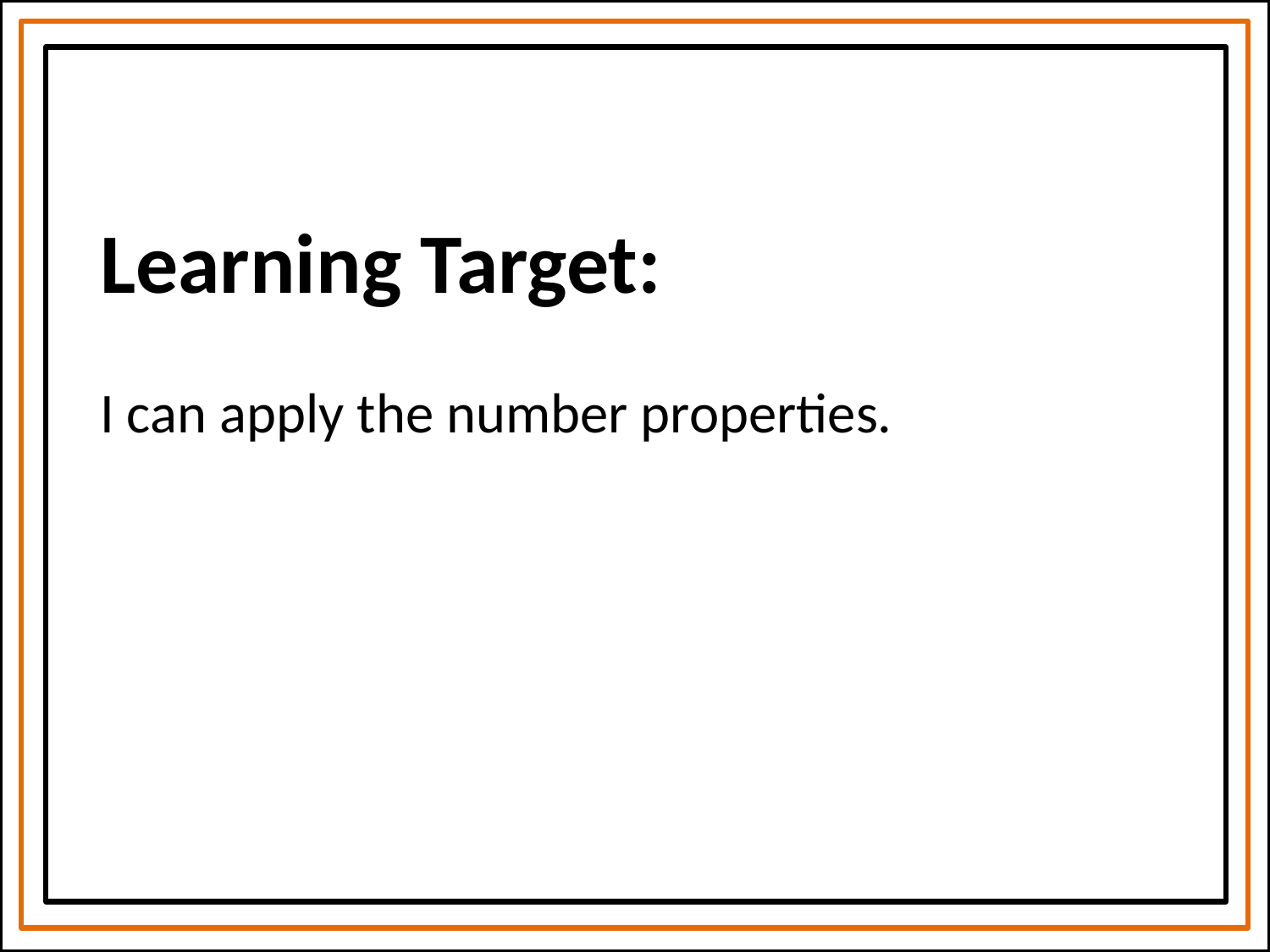

# Learning Target:
I can apply the number properties.